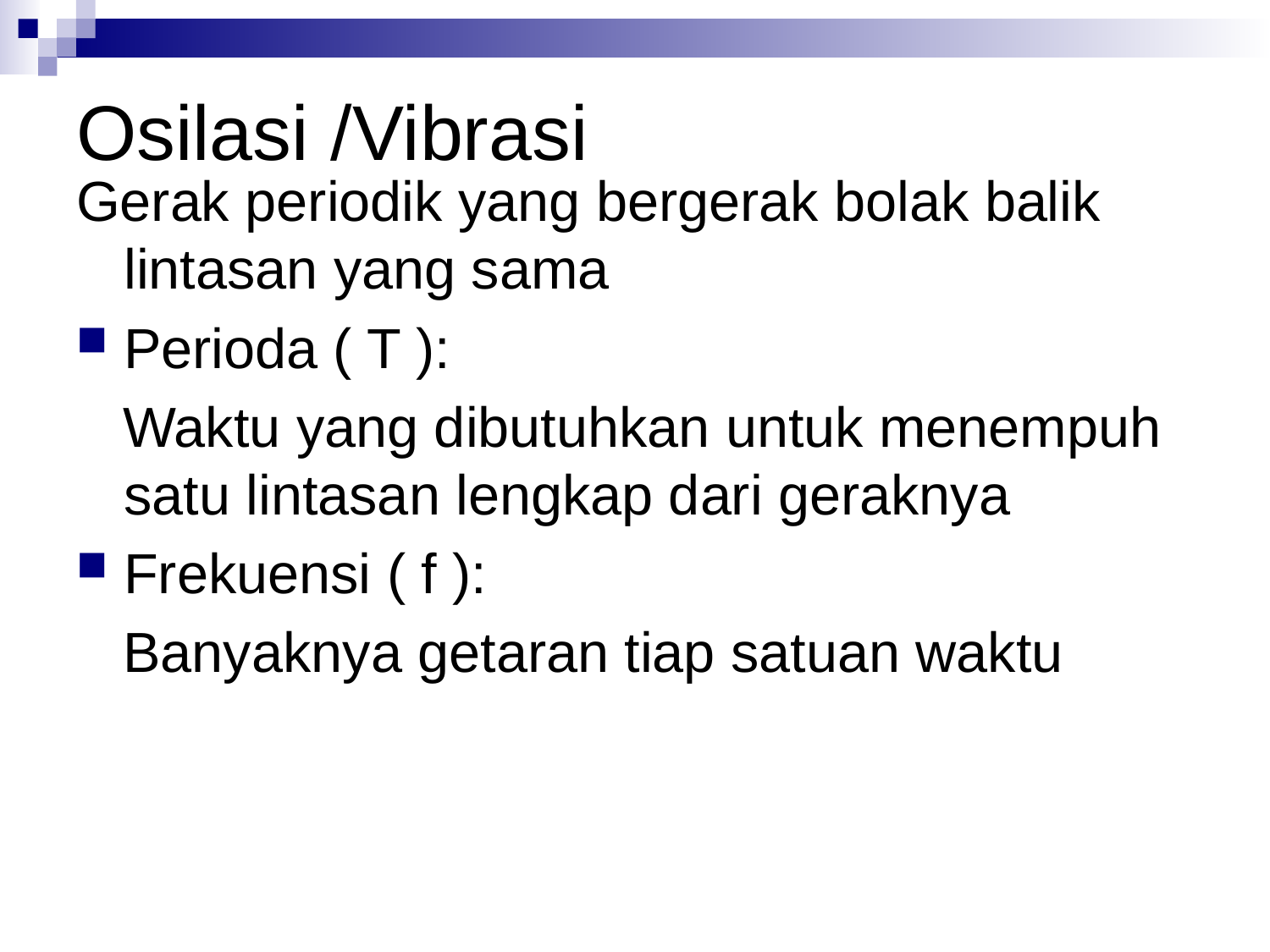

# Osilasi /Vibrasi
Gerak periodik yang bergerak bolak balik lintasan yang sama
Perioda ( T ):
   Waktu yang dibutuhkan untuk menempuh satu lintasan lengkap dari geraknya
Frekuensi ( f ):
   Banyaknya getaran tiap satuan waktu